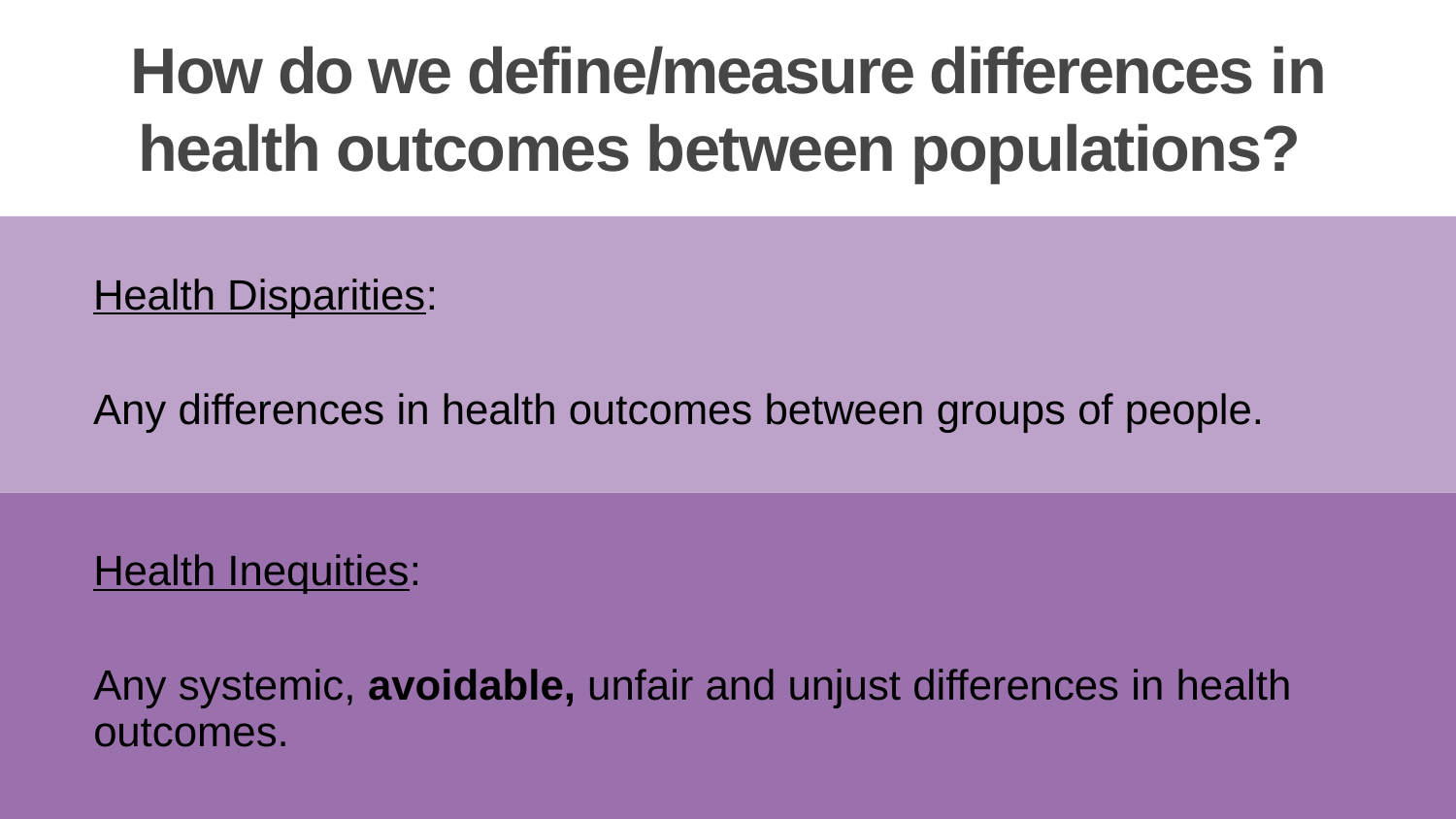

How do we define/measure differences in health outcomes between populations?

Health Disparities:

Any differences in health outcomes between groups of people.

Health Inequities:

Any systemic, avoidable, unfair and unjust differences in health outcomes.